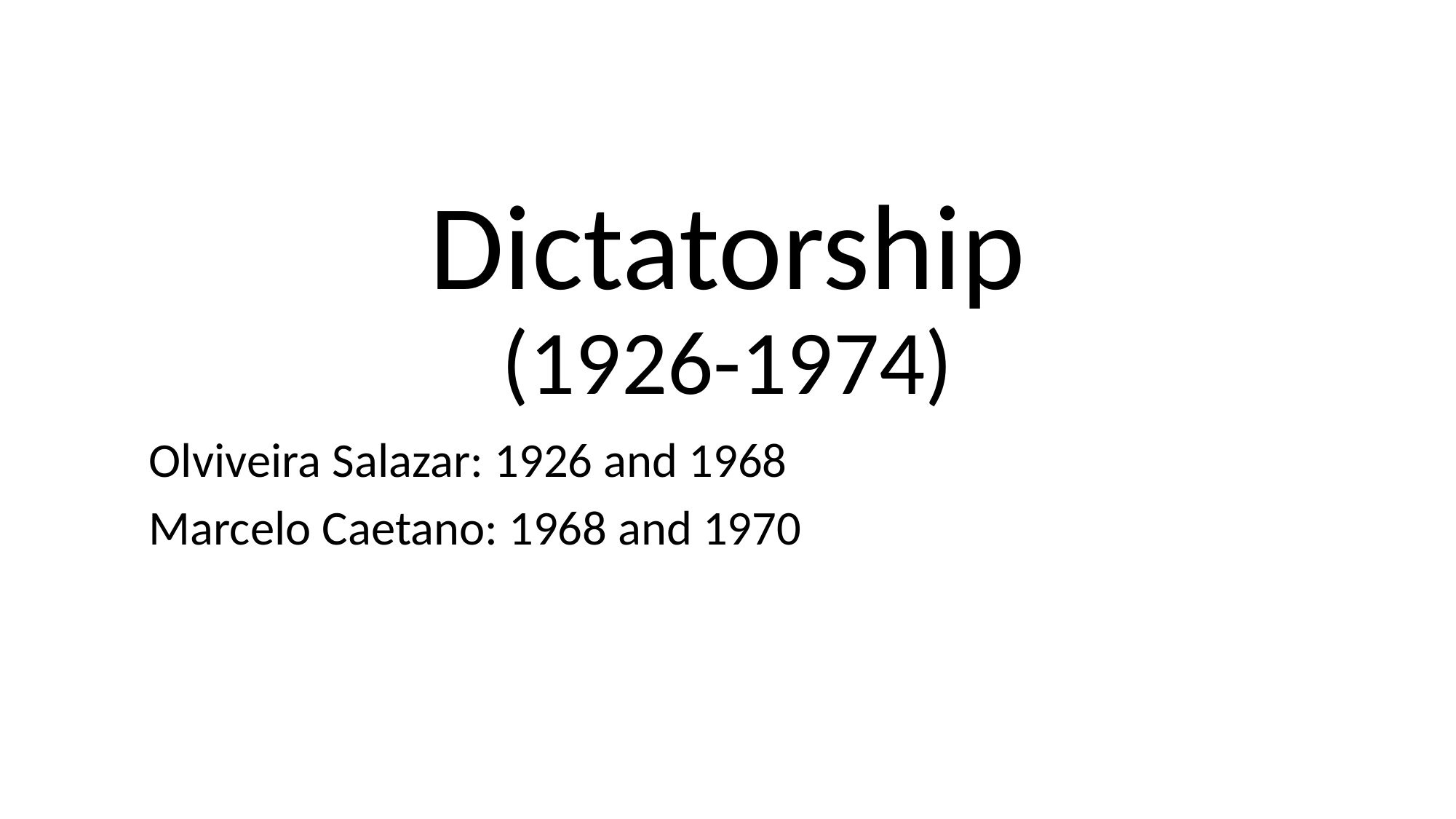

# Dictatorship (1926-1974)
Olviveira Salazar: 1926 and 1968
Marcelo Caetano: 1968 and 1970